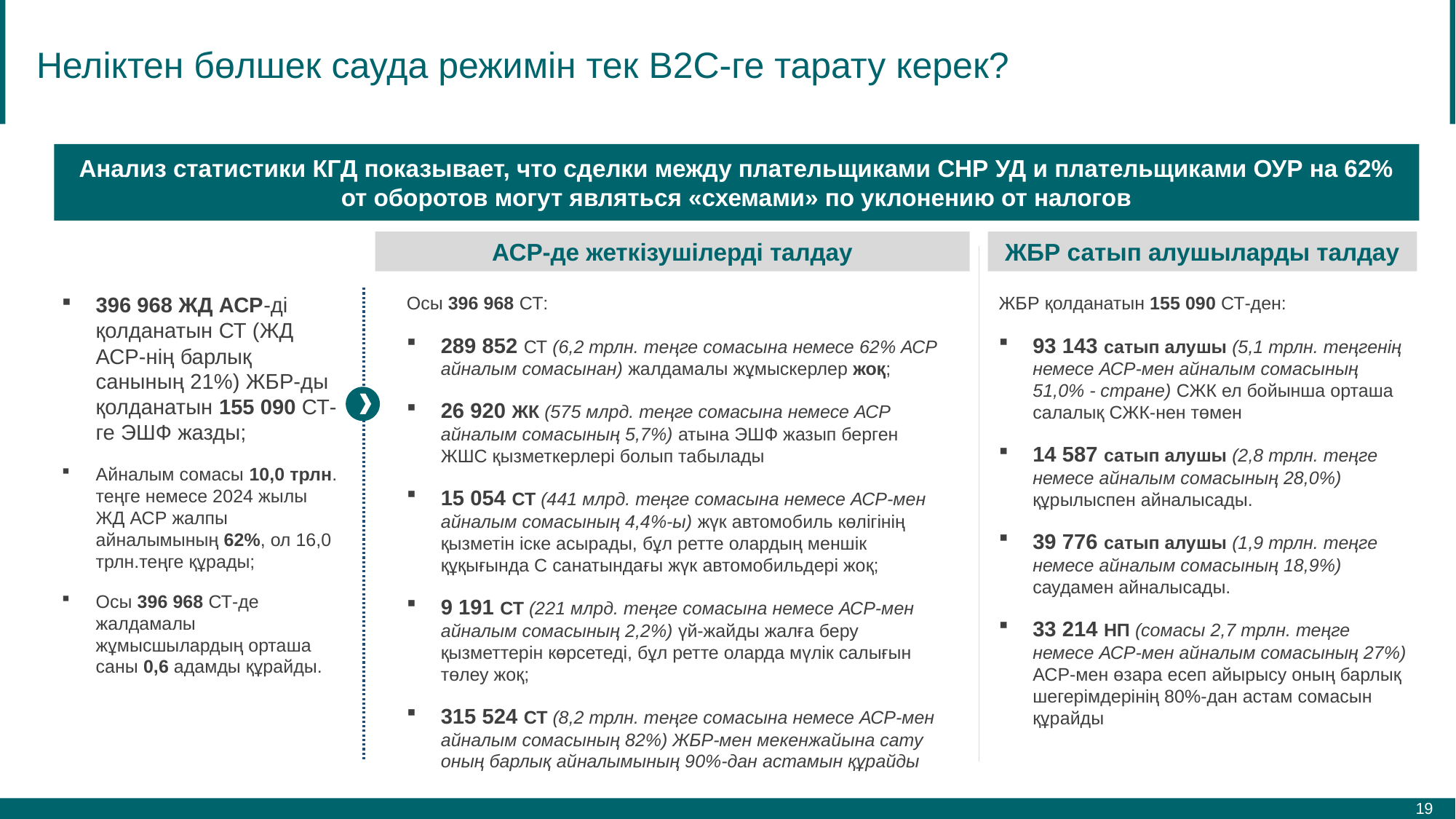

# Неліктен бөлшек сауда режимін тек B2C-ге тарату керек?
Анализ статистики КГД показывает, что сделки между плательщиками СНР УД и плательщиками ОУР на 62% от оборотов могут являться «схемами» по уклонению от налогов
АСР-де жеткізушілерді талдау
ЖБР сатып алушыларды талдау
Осы 396 968 СТ:
289 852 СТ (6,2 трлн. теңге сомасына немесе 62% АСР айналым сомасынан) жалдамалы жұмыскерлер жоқ;
26 920 ЖК (575 млрд. теңге сомасына немесе АСР айналым сомасының 5,7%) атына ЭШФ жазып берген ЖШС қызметкерлері болып табылады
15 054 СТ (441 млрд. теңге сомасына немесе АСР-мен айналым сомасының 4,4%-ы) жүк автомобиль көлігінің қызметін іске асырады, бұл ретте олардың меншік құқығында С санатындағы жүк автомобильдері жоқ;
9 191 СТ (221 млрд. теңге сомасына немесе АСР-мен айналым сомасының 2,2%) үй-жайды жалға беру қызметтерін көрсетеді, бұл ретте оларда мүлік салығын төлеу жоқ;
315 524 СТ (8,2 трлн. теңге сомасына немесе АСР-мен айналым сомасының 82%) ЖБР-мен мекенжайына сату оның барлық айналымының 90%-дан астамын құрайды
ЖБР қолданатын 155 090 СТ-ден:
93 143 сатып алушы (5,1 трлн. теңгенің немесе АСР-мен айналым сомасының 51,0% - стране) СЖК ел бойынша орташа салалық СЖК-нен төмен
14 587 сатып алушы (2,8 трлн. теңге немесе айналым сомасының 28,0%) құрылыспен айналысады.
39 776 сатып алушы (1,9 трлн. теңге немесе айналым сомасының 18,9%) саудамен айналысады.
33 214 НП (сомасы 2,7 трлн. теңге немесе АСР-мен айналым сомасының 27%) АСР-мен өзара есеп айырысу оның барлық шегерімдерінің 80%-дан астам сомасын құрайды
396 968 ЖД АСР-ді қолданатын СТ (ЖД АСР-нің барлық санының 21%) ЖБР-ды қолданатын 155 090 СТ-ге ЭШФ жазды;
Айналым сомасы 10,0 трлн. теңге немесе 2024 жылы ЖД АСР жалпы айналымының 62%, ол 16,0 трлн.теңге құрады;
Осы 396 968 СТ-де жалдамалы жұмысшылардың орташа саны 0,6 адамды құрайды.